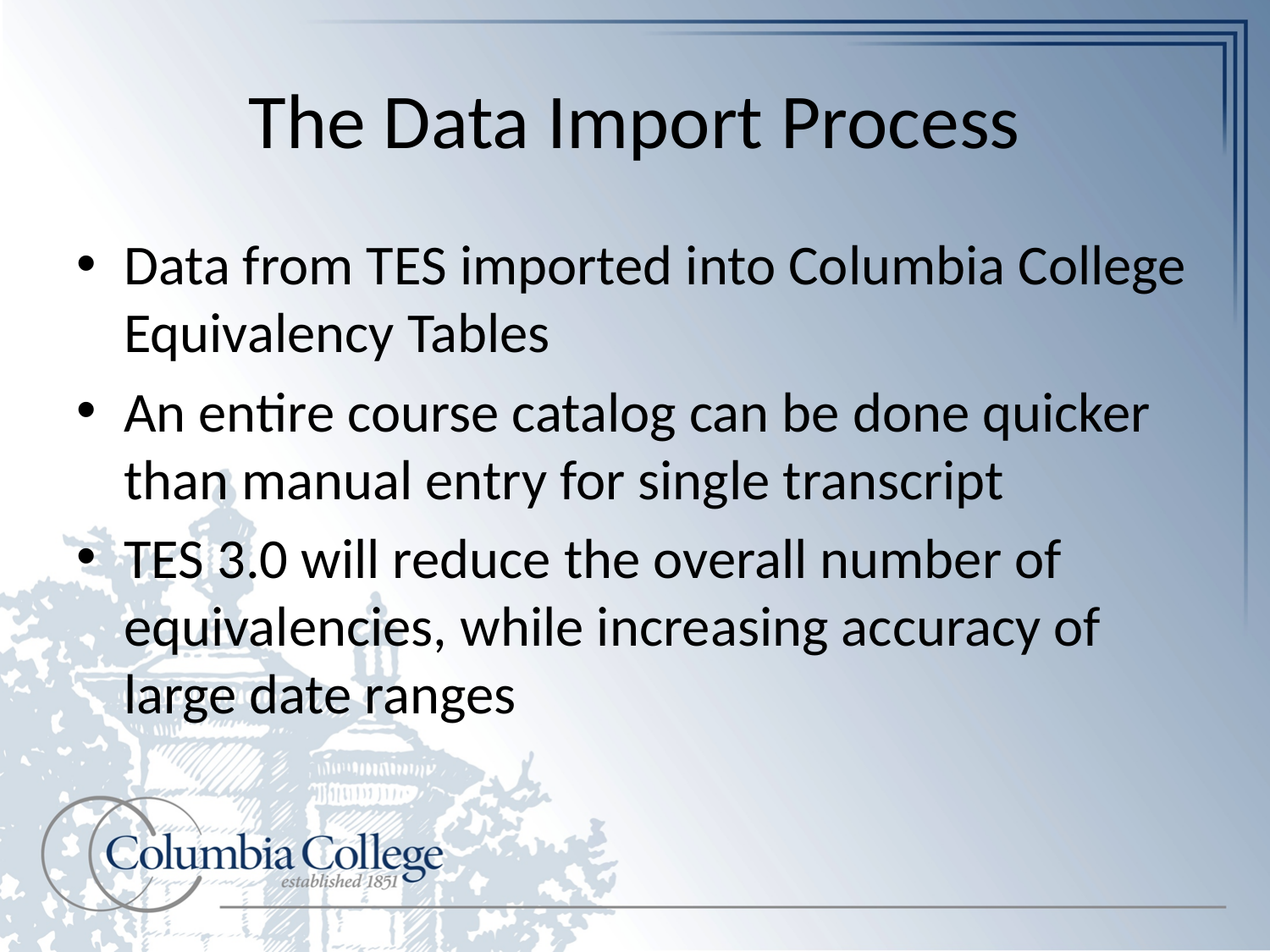

# The Data Import Process
Data from TES imported into Columbia College Equivalency Tables
An entire course catalog can be done quicker than manual entry for single transcript
TES 3.0 will reduce the overall number of equivalencies, while increasing accuracy of large date ranges